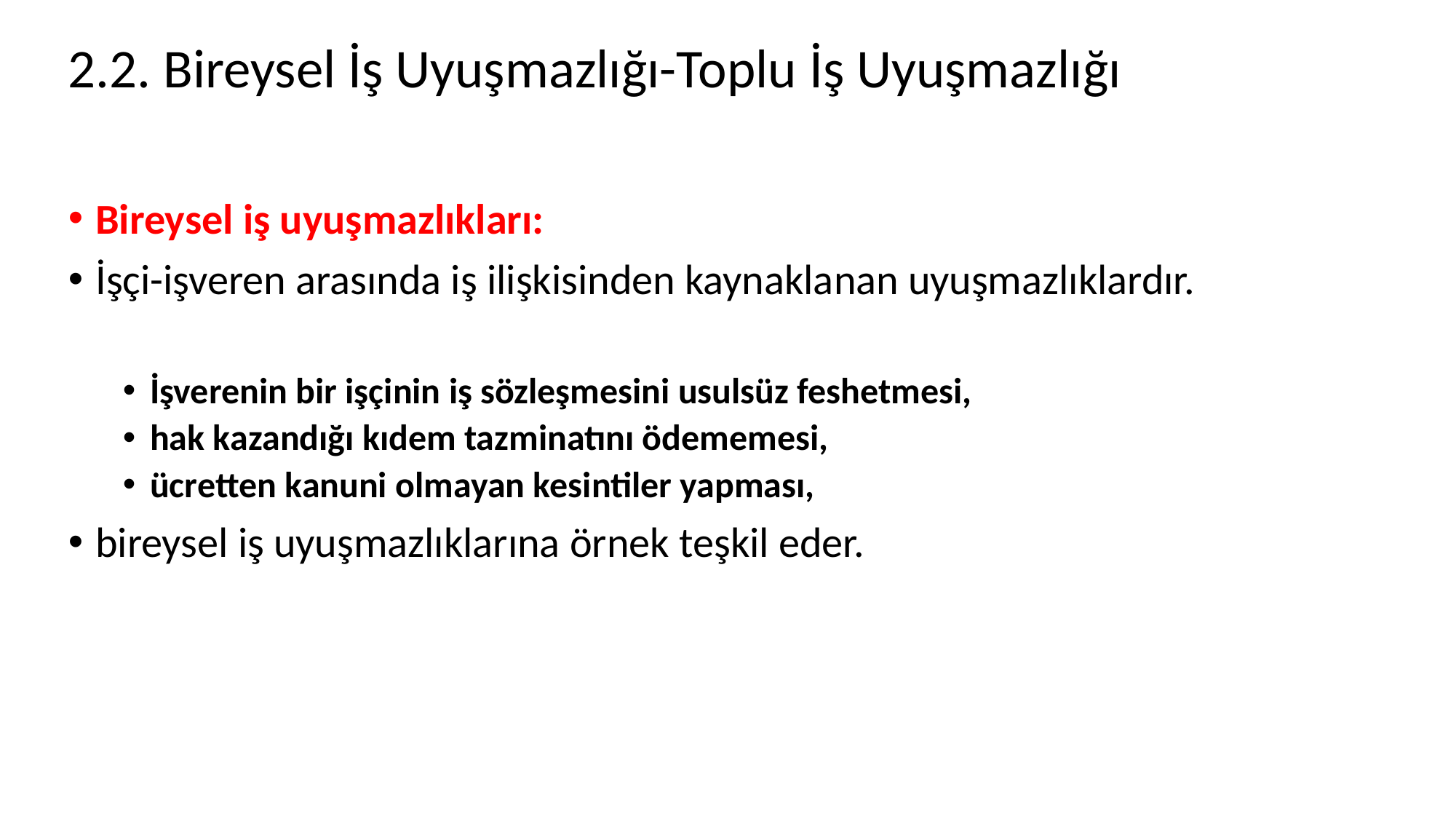

# 2.2. Bireysel İş Uyuşmazlığı-Toplu İş Uyuşmazlığı

Bireysel iş uyuşmazlıkları:
İşçi-işveren arasında iş ilişkisinden kaynaklanan uyuşmazlıklardır.

İşverenin bir işçinin iş sözleşmesini usulsüz feshetmesi,
hak kazandığı kıdem tazminatını ödememesi,
ücretten kanuni olmayan kesintiler yapması,
bireysel iş uyuşmazlıklarına örnek teşkil eder.